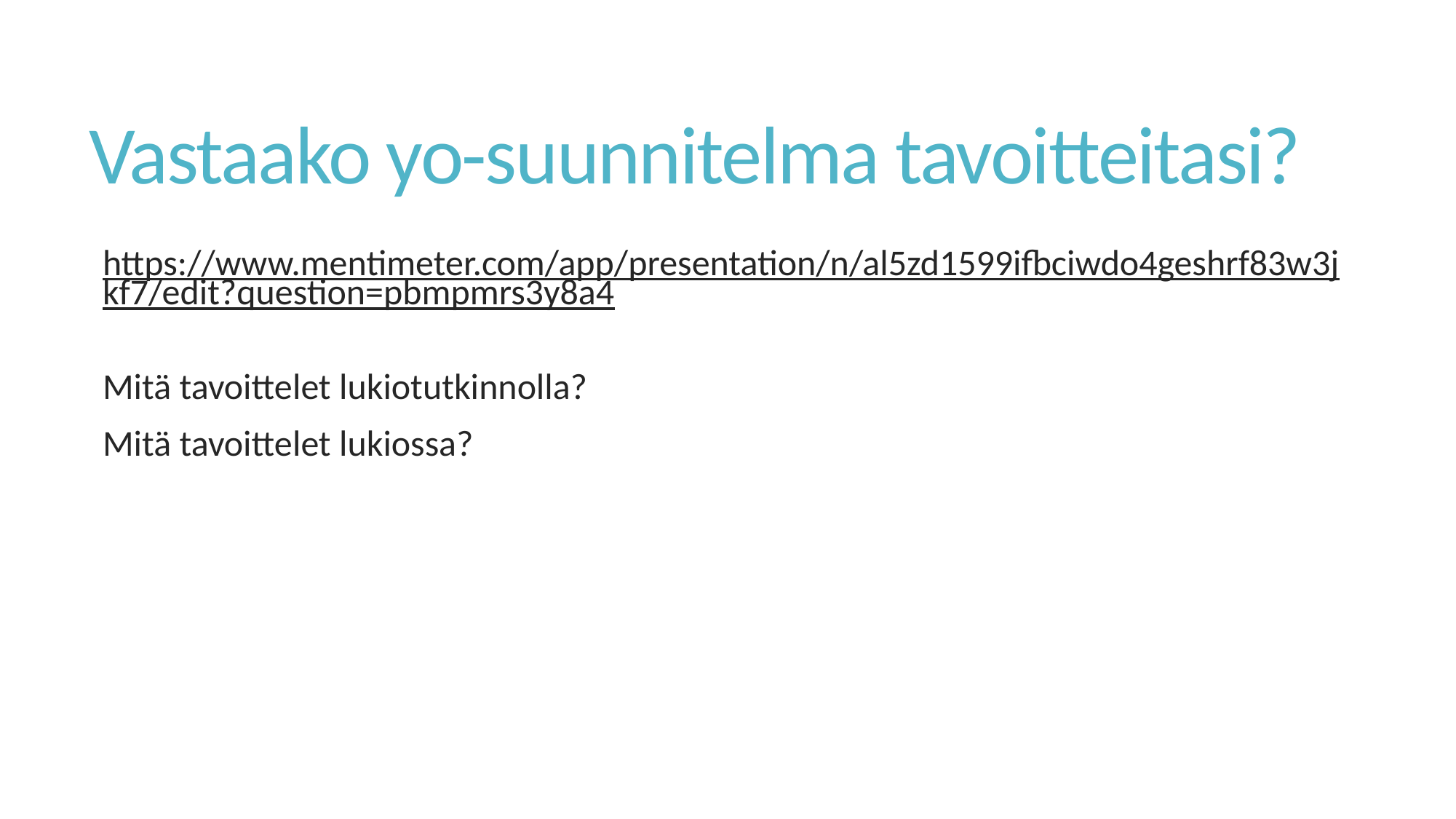

# Vastaako yo-suunnitelma tavoitteitasi?
https://www.mentimeter.com/app/presentation/n/al5zd1599ifbciwdo4geshrf83w3jkf7/edit?question=pbmpmrs3y8a4
Mitä tavoittelet lukiotutkinnolla?
Mitä tavoittelet lukiossa?